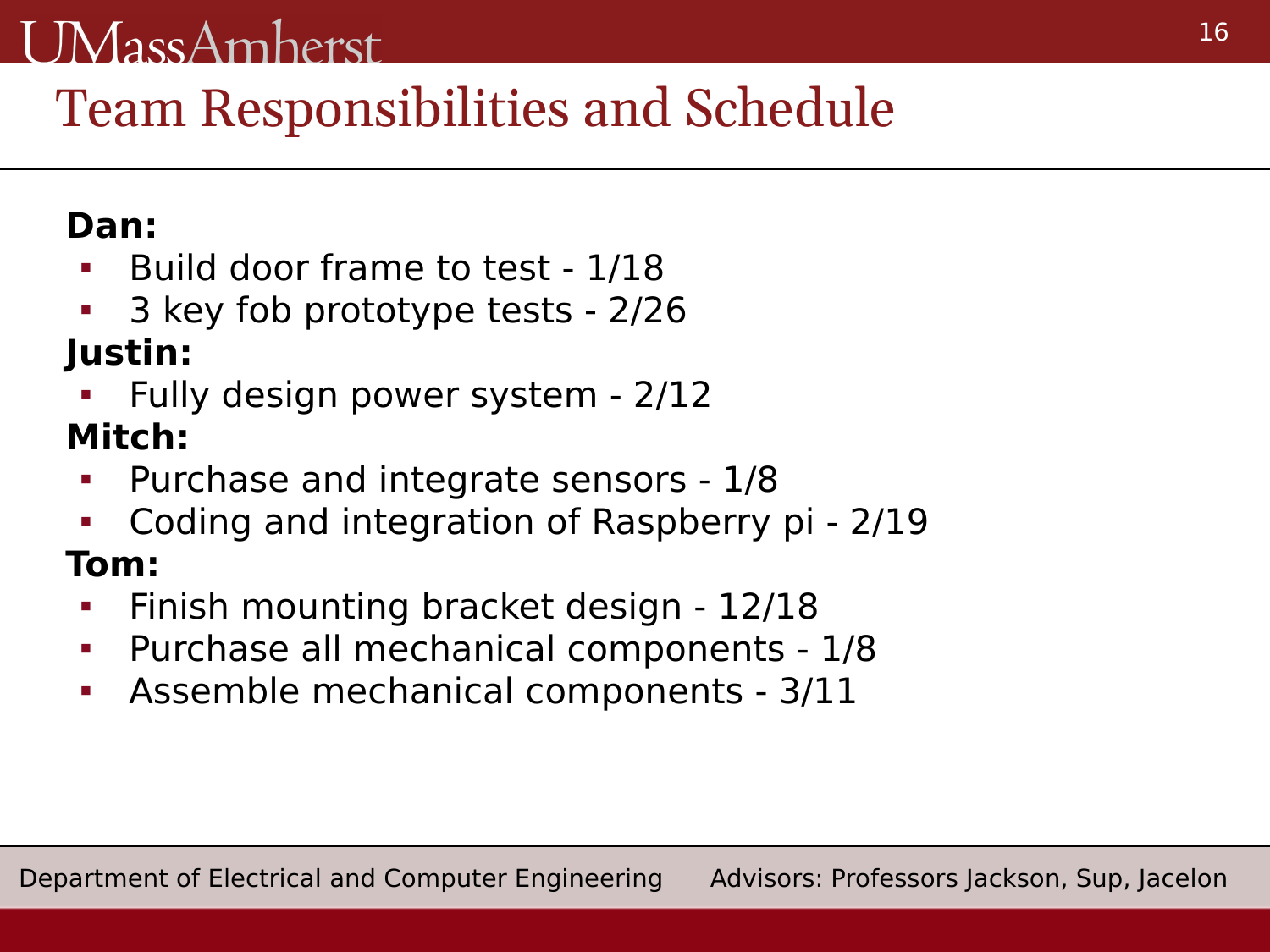

# Team Responsibilities and Schedule

Dan:
Build door frame to test - 1/18
3 key fob prototype tests - 2/26
Justin:
Fully design power system - 2/12
Mitch:
Purchase and integrate sensors - 1/8
Coding and integration of Raspberry pi - 2/19
Tom:
Finish mounting bracket design - 12/18
Purchase all mechanical components - 1/8
Assemble mechanical components - 3/11